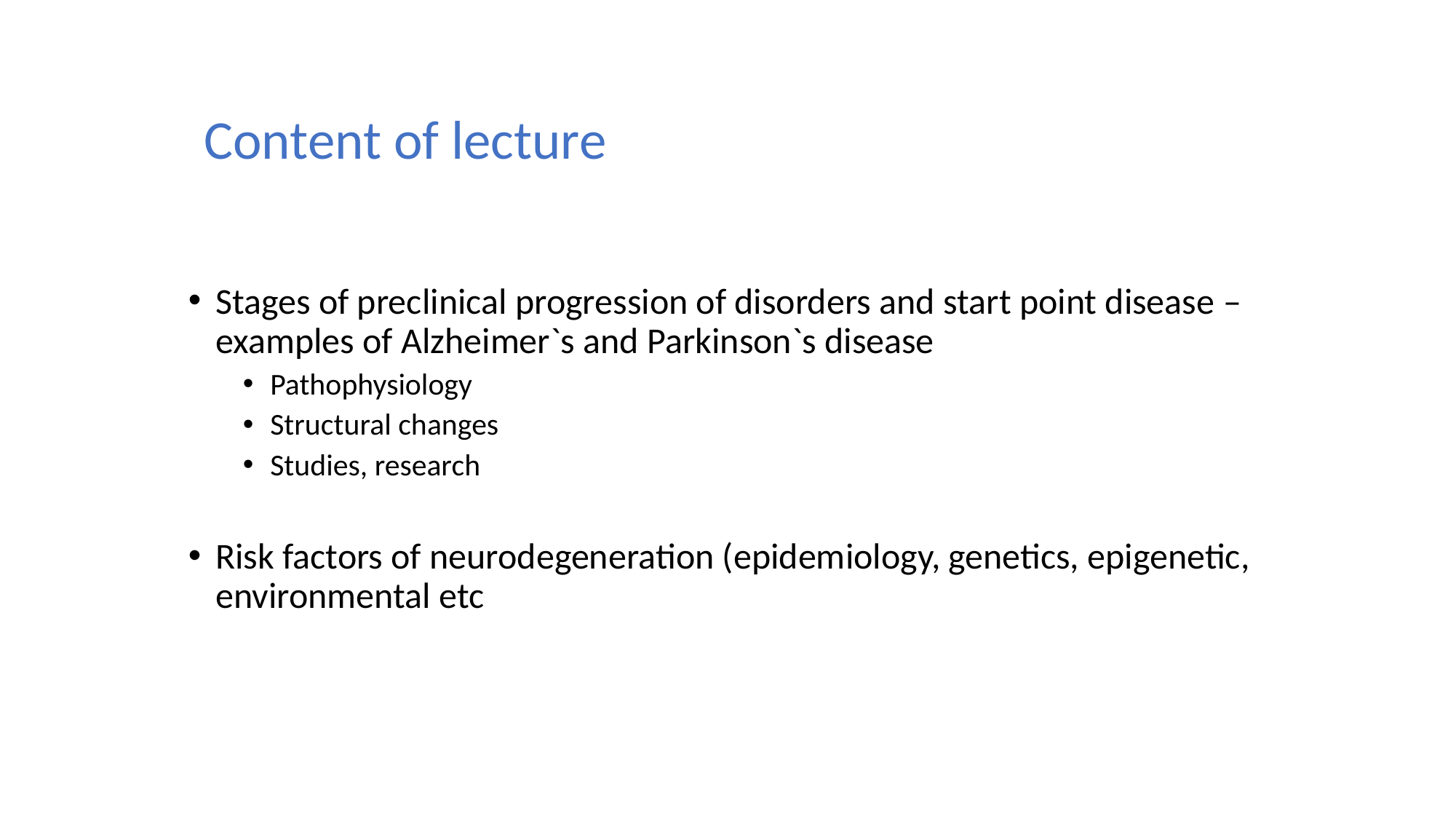

# Content of lecture

Stages of preclinical progression of disorders and start point disease – examples of Alzheimer`s and Parkinson`s disease
Pathophysiology
Structural changes
Studies, research

Risk factors of neurodegeneration (epidemiology, genetics, epigenetic, environmental etc